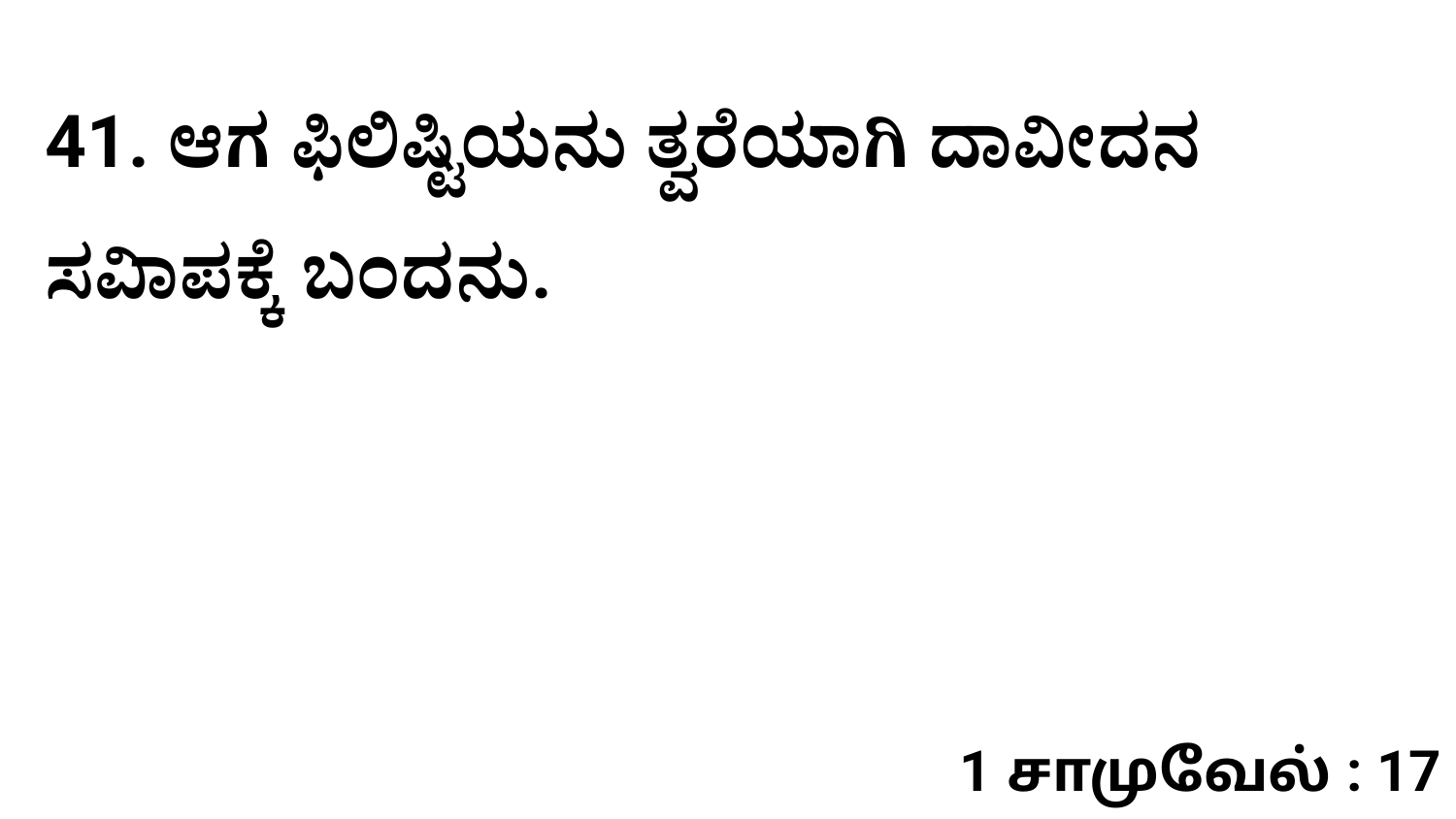

41. ಆಗ ಫಿಲಿಷ್ಟಿಯನು ತ್ವರೆಯಾಗಿ ದಾವೀದನ ಸವಿಾಪಕ್ಕೆ ಬಂದನು.
1 சாமுவேல் : 17